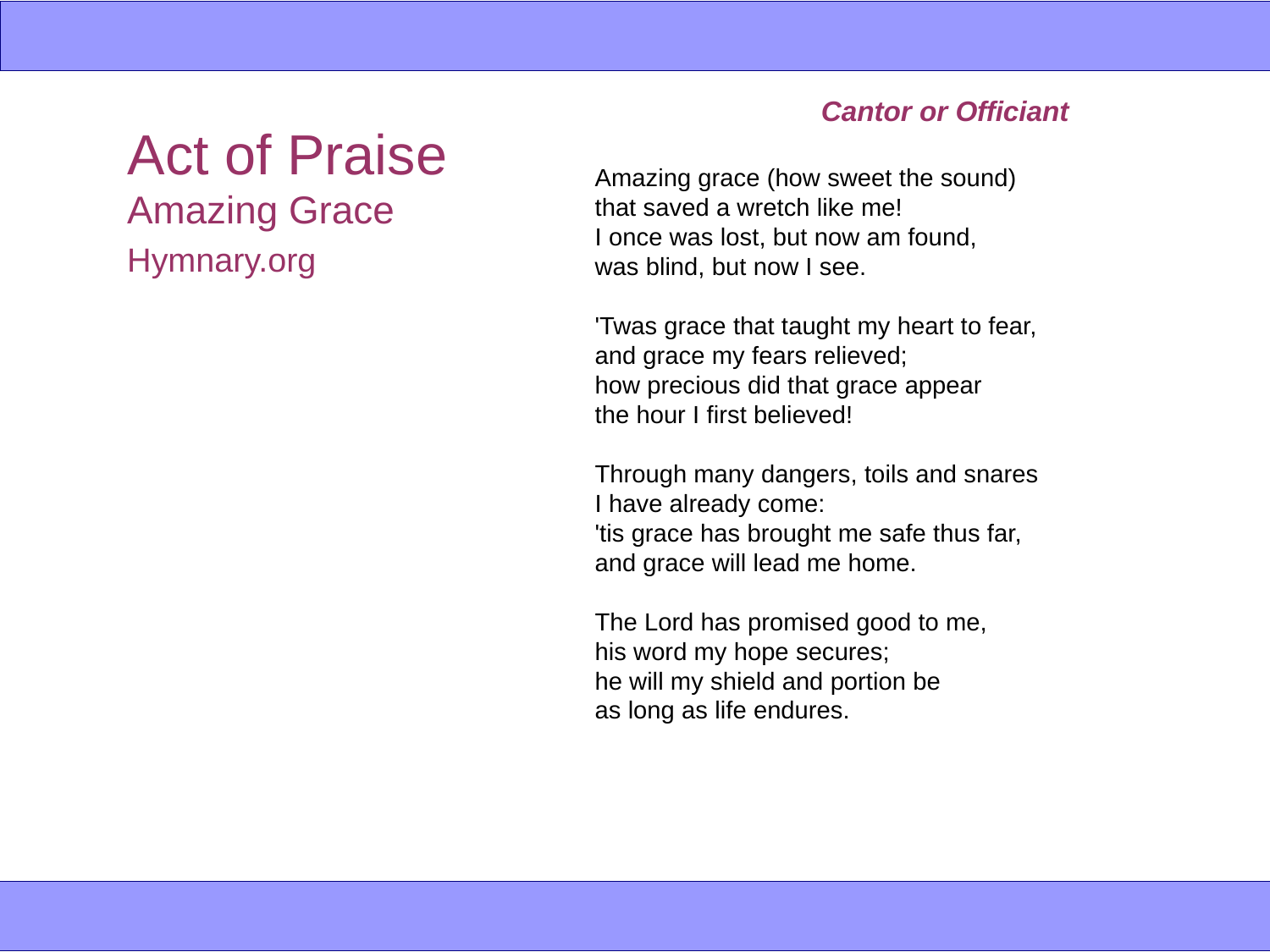

Cantor or Officiant
Act of Praise
Amazing grace (how sweet the sound)
that saved a wretch like me!
I once was lost, but now am found,
was blind, but now I see.
'Twas grace that taught my heart to fear,
and grace my fears relieved;
how precious did that grace appear
the hour I first believed!
Through many dangers, toils and snares
I have already come:
'tis grace has brought me safe thus far,
and grace will lead me home.
The Lord has promised good to me,
his word my hope secures;
he will my shield and portion be
as long as life endures.
Amazing Grace
Hymnary.org